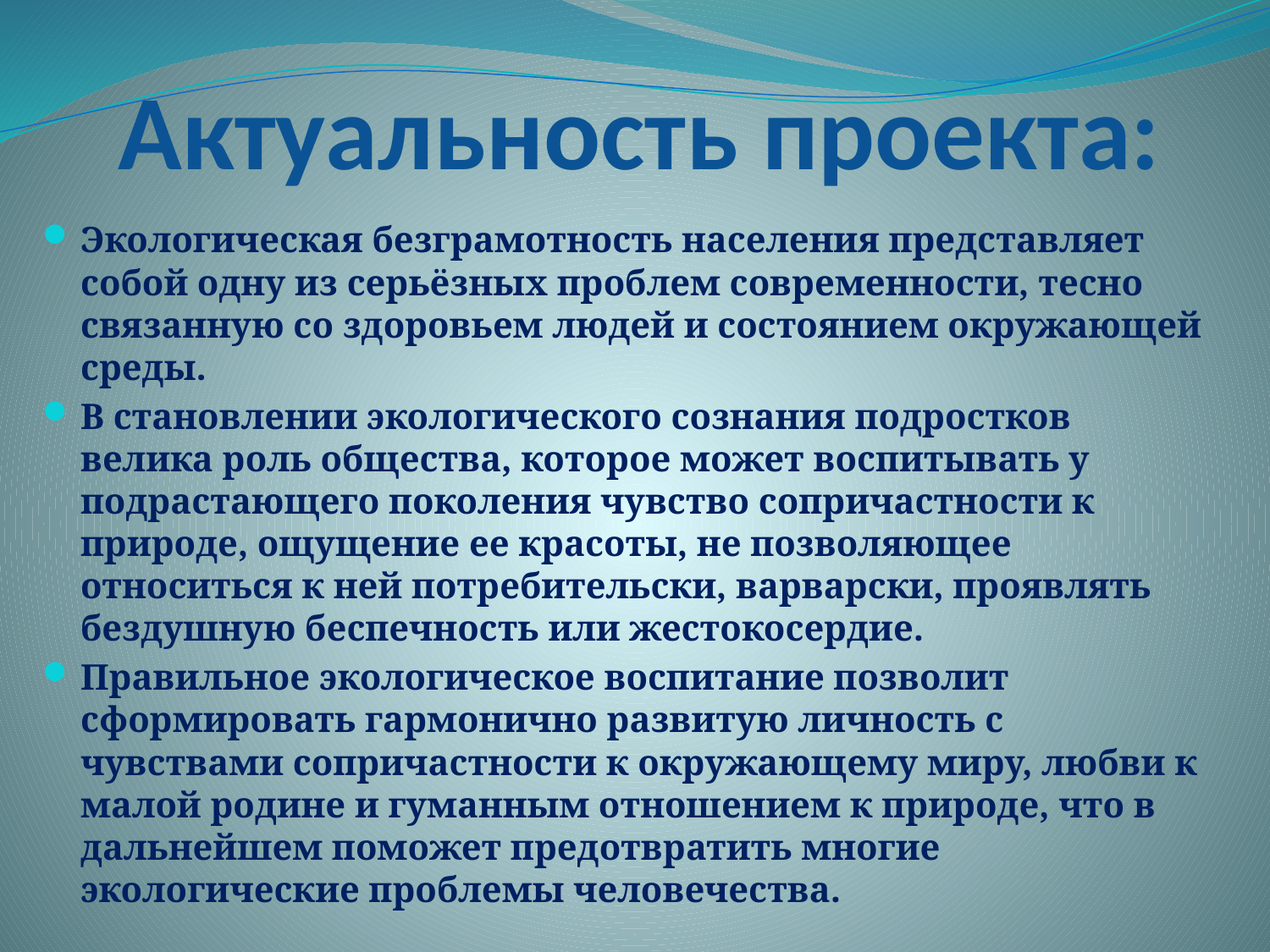

# Актуальность проекта:
Экологическая безграмотность населения представляет собой одну из серьёзных проблем современности, тесно связанную со здоровьем людей и состоянием окружающей среды.
В становлении экологического сознания подростков велика роль общества, которое может воспитывать у подрастающего поколения чувство сопричастности к природе, ощущение ее красоты, не позволяющее относиться к ней потребительски, варварски, проявлять бездушную беспечность или жестокосердие.
Правильное экологическое воспитание позволит сформировать гармонично развитую личность с чувствами сопричастности к окружающему миру, любви к малой родине и гуманным отношением к природе, что в дальнейшем поможет предотвратить многие экологические проблемы человечества.